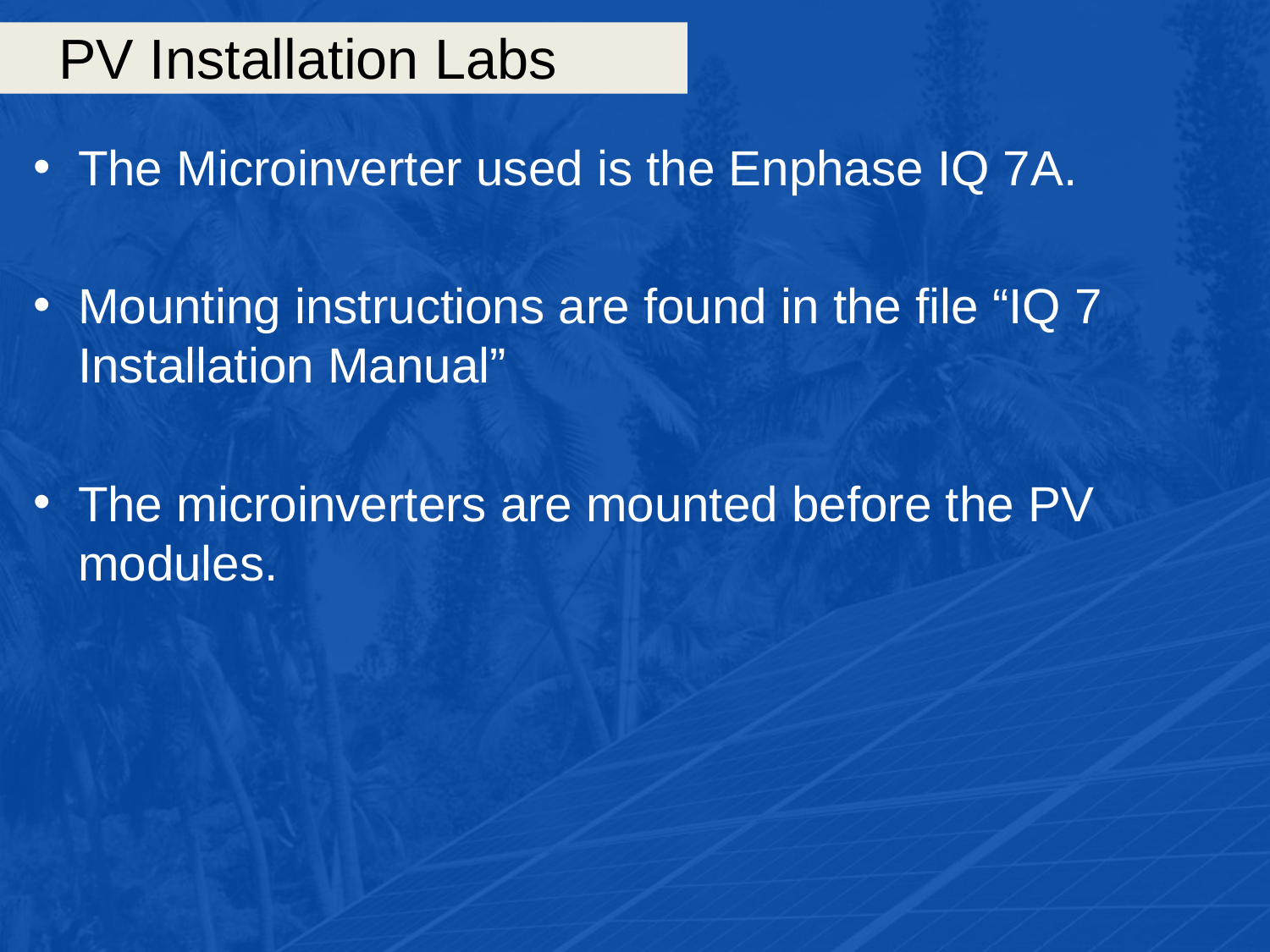

# PV Installation Labs
The Microinverter used is the Enphase IQ 7A.

Mounting instructions are found in the file “IQ 7 Installation Manual”

The microinverters are mounted before the PV modules.